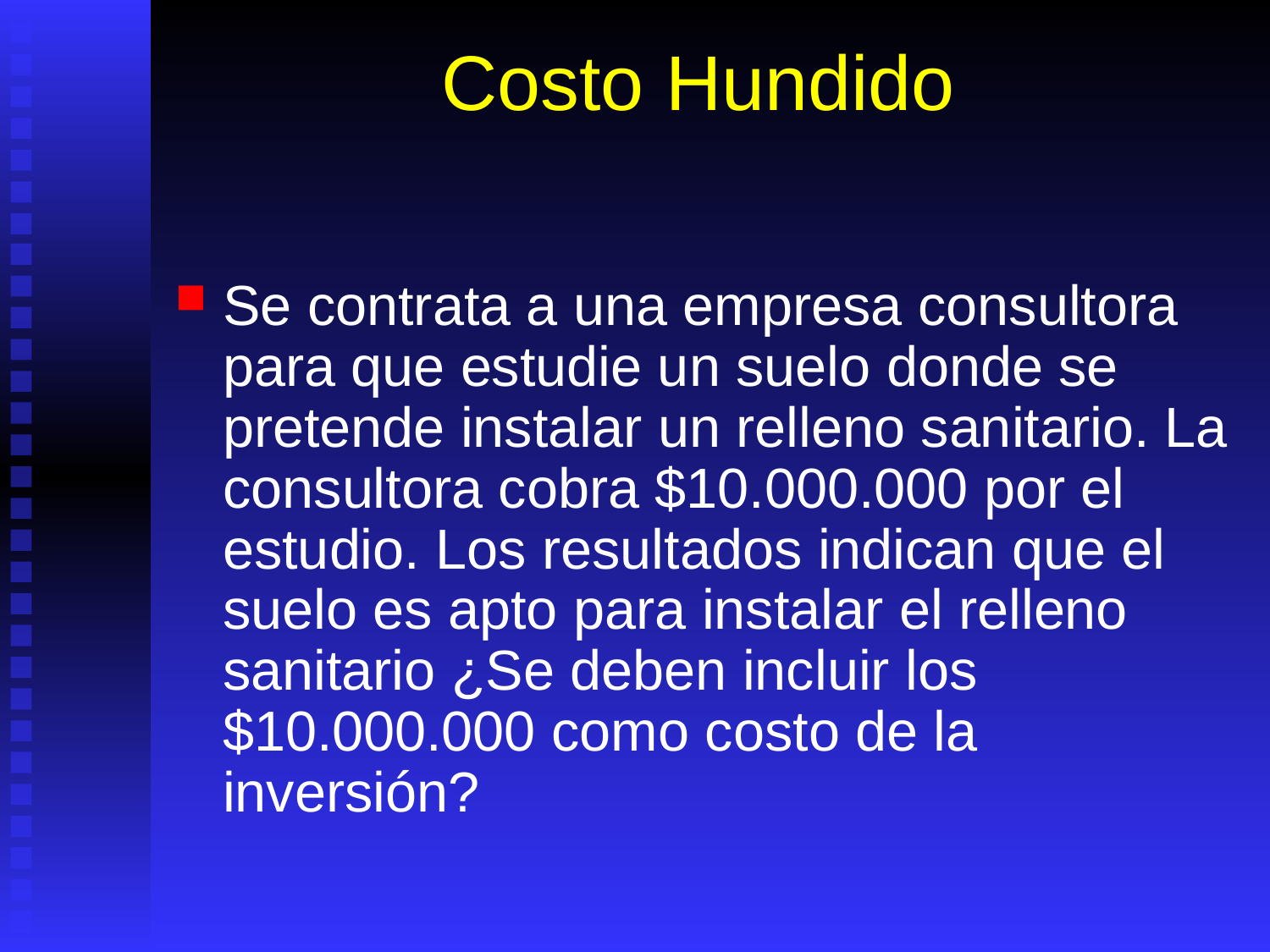

# Costo Hundido
Se contrata a una empresa consultora para que estudie un suelo donde se pretende instalar un relleno sanitario. La consultora cobra $10.000.000 por el estudio. Los resultados indican que el suelo es apto para instalar el relleno sanitario ¿Se deben incluir los $10.000.000 como costo de la inversión?